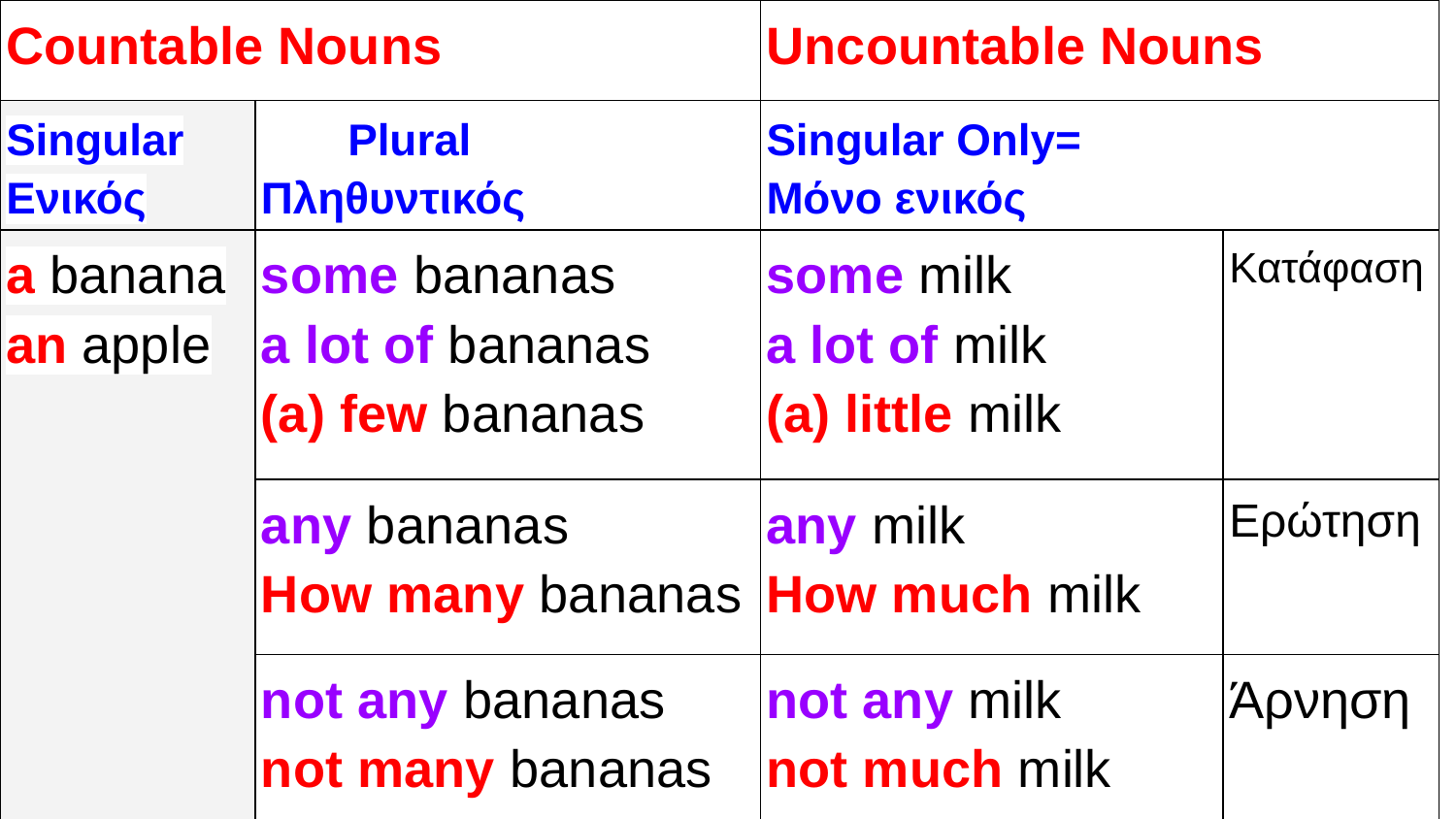

| Countable Nouns |  | Uncountable Nouns |  |
| --- | --- | --- | --- |
| Singular Ενικός | Plural Πληθυντικός | Singular Only= Μόνο ενικός |  |
| a banana an apple | some bananas a lot of bananas (a) few bananas | some milk a lot of milk (a) little milk | Κατάφαση |
|  | any bananas How many bananas | any milk How much milk | Ερώτηση |
|  | not any bananas not many bananas | not any milk not much milk | Άρνηση |